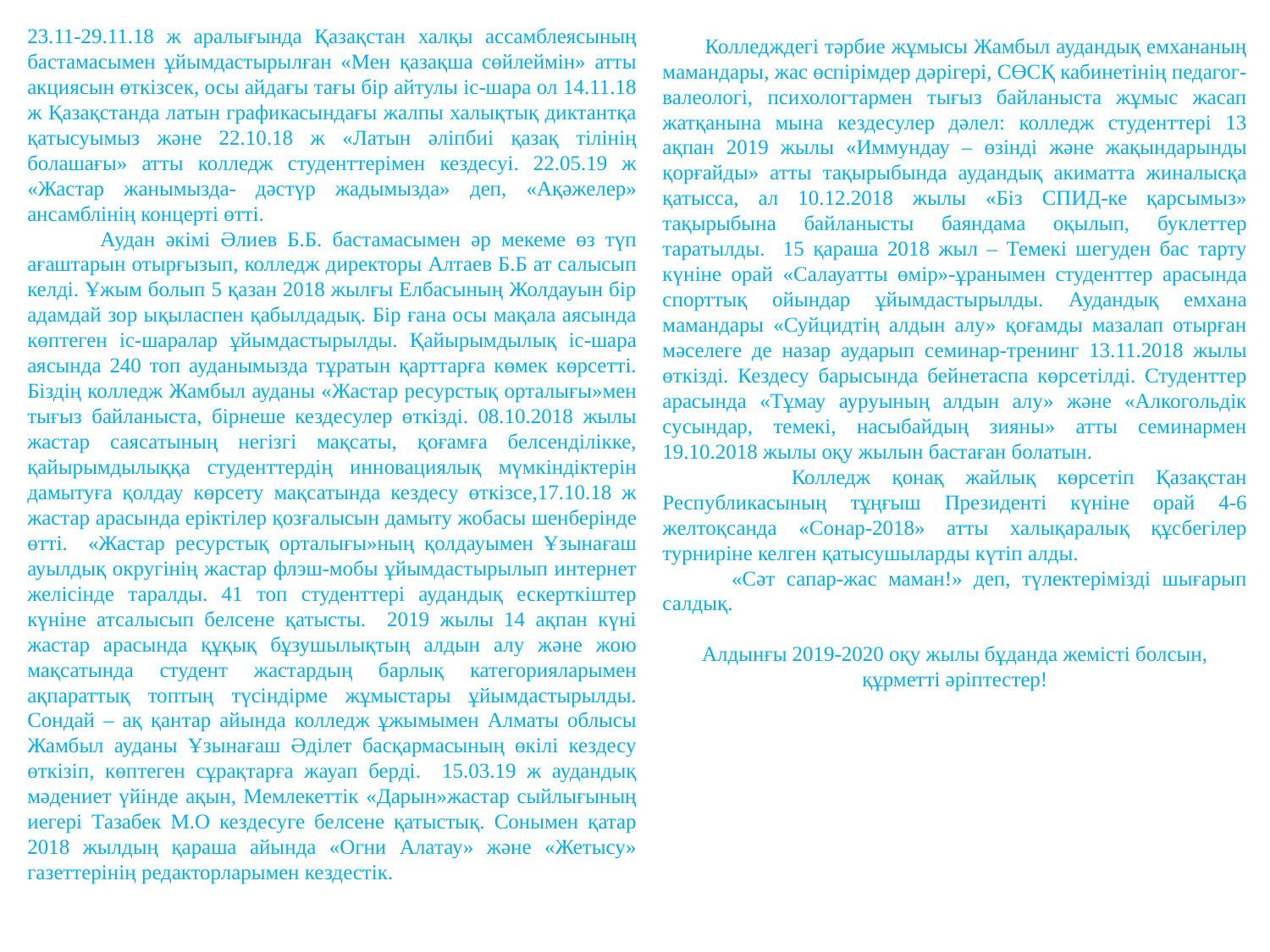

23.11-29.11.18 ж аралығында Қазақстан халқы ассамблеясының бастамасымен ұйымдастырылған «Мен қазақша сөйлеймін» атты акциясын өткізсек, осы айдағы тағы бір айтулы іс-шара ол 14.11.18 ж Қазақстанда латын графикасындағы жалпы халықтық диктантқа қатысуымыз және 22.10.18 ж «Латын әліпбиі қазақ тілінің болашағы» атты колледж студенттерімен кездесуі. 22.05.19 ж «Жастар жанымызда- дәстүр жадымызда» деп, «Ақәжелер» ансамблінің концерті өтті.
       Аудан әкімі Әлиев Б.Б. бастамасымен әр мекеме өз түп ағаштарын отырғызып, колледж директоры Алтаев Б.Б ат салысып келді. Ұжым болып 5 қазан 2018 жылғы Елбасының Жолдауын бір адамдай зор ықыласпен қабылдадық. Бір ғана осы мақала аясында көптеген іс-шаралар ұйымдастырылды. Қайырымдылық іс-шара аясында 240 топ ауданымызда тұратын қарттарға көмек көрсетті. Біздің колледж Жамбыл ауданы «Жастар ресурстық орталығы»мен тығыз байланыста, бірнеше кездесулер өткізді. 08.10.2018 жылы жастар саясатының негізгі мақсаты, қоғамға белсенділікке, қайырымдылыққа студенттердің инновациялық мүмкіндіктерін дамытуға қолдау көрсету мақсатында кездесу өткізсе,17.10.18 ж жастар арасында еріктілер қозғалысын дамыту жобасы шенберінде өтті.  «Жастар ресурстық орталығы»ның қолдауымен Ұзынағаш ауылдық округінің жастар флэш-мобы ұйымдастырылып интернет желісінде таралды. 41 топ студенттері аудандық ескерткіштер күніне атсалысып белсене қатысты.  2019 жылы 14 ақпан күні жастар арасында құқық бұзушылықтың алдын алу және жою мақсатында студент жастардың барлық категорияларымен ақпараттық топтың түсіндірме жұмыстары ұйымдастырылды. Сондай – ақ қантар айында колледж ұжымымен Алматы облысы Жамбыл ауданы Ұзынағаш Әділет басқармасының өкілі кездесу өткізіп, көптеген сұрақтарға жауап берді.  15.03.19 ж аудандық мәдениет үйінде ақын, Мемлекеттік «Дарын»жастар сыйлығының иегері Тазабек М.О кездесуге белсене қатыстық. Сонымен қатар 2018 жылдың қараша айында «Огни Алатау» және «Жетысу» газеттерінің редакторларымен кездестік.
       Колледждегі тәрбие жұмысы Жамбыл аудандық емхананың мамандары, жас өспірімдер дәрігері, СӨСҚ кабинетінің педагог-валеологі, психологтармен тығыз байланыста жұмыс жасап жатқанына мына кездесулер дәлел: колледж студенттері 13 ақпан 2019 жылы «Иммундау – өзінді және жақындарынды қорғайды» атты тақырыбында аудандық акиматта жиналысқа қатысса, ал 10.12.2018 жылы «Біз СПИД-ке қарсымыз» тақырыбына байланысты баяндама оқылып, буклеттер таратылды.  15 қараша 2018 жыл – Темекі шегуден бас тарту күніне орай «Салауатты өмір»-ұранымен студенттер арасында спорттық ойындар ұйымдастырылды. Аудандық емхана мамандары «Суйцидтің алдын алу» қоғамды мазалап отырған мәселеге де назар аударып семинар-тренинг 13.11.2018 жылы өткізді. Кездесу барысында бейнетаспа көрсетілді. Студенттер арасында «Тұмау ауруының алдын алу» және «Алкогольдік сусындар, темекі, насыбайдың зияны» атты семинармен 19.10.2018 жылы оқу жылын бастаған болатын.
      Колледж қонақ жайлық көрсетіп Қазақстан Республикасының тұңғыш Президенті күніне орай 4-6 желтоқсанда «Сонар-2018» атты халықаралық құсбегілер турниріне келген қатысушыларды күтіп алды.
      «Сәт сапар-жас маман!» деп, түлектерімізді шығарып салдық.

Алдынғы 2019-2020 оқу жылы бұданда жемісті болсын, құрметті әріптестер!